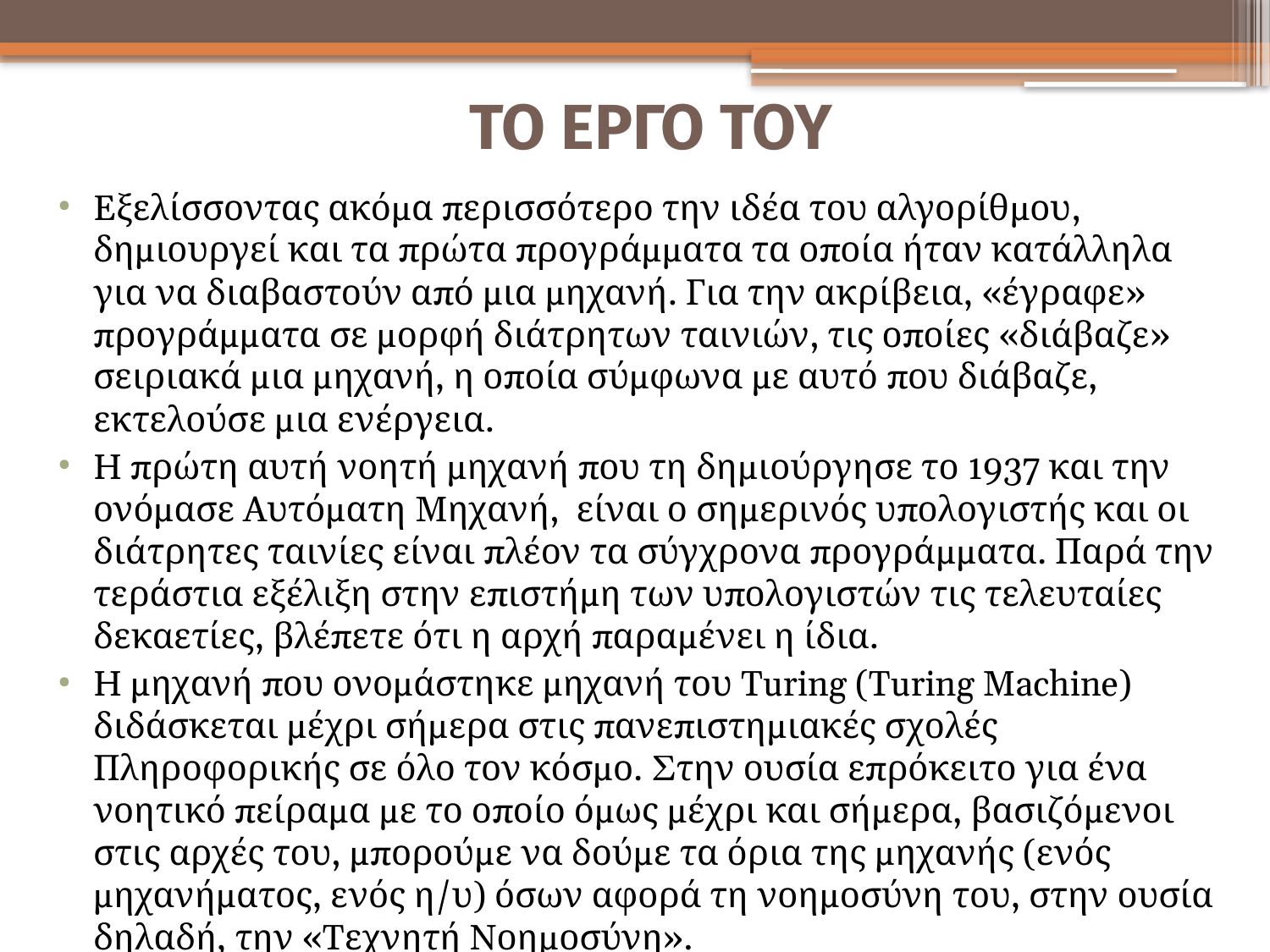

# ΤΟ ΕΡΓΟ ΤΟΥ
Εξελίσσοντας ακόμα περισσότερο την ιδέα του αλγορίθμου, δημιουργεί και τα πρώτα προγράμματα τα οποία ήταν κατάλληλα για να διαβαστούν από μια μηχανή. Για την ακρίβεια, «έγραφε» προγράμματα σε μορφή διάτρητων ταινιών, τις οποίες «διάβαζε» σειριακά μια μηχανή, η οποία σύμφωνα με αυτό που διάβαζε, εκτελούσε μια ενέργεια.
Η πρώτη αυτή νοητή μηχανή που τη δημιούργησε το 1937 και την ονόμασε Αυτόματη Μηχανή,  είναι ο σημερινός υπολογιστής και οι διάτρητες ταινίες είναι πλέον τα σύγχρονα προγράμματα. Παρά την τεράστια εξέλιξη στην επιστήμη των υπολογιστών τις τελευταίες δεκαετίες, βλέπετε ότι η αρχή παραμένει η ίδια.
Η μηχανή που ονομάστηκε μηχανή του Turing (Turing Machine) διδάσκεται μέχρι σήμερα στις πανεπιστημιακές σχολές Πληροφορικής σε όλο τον κόσμο. Στην ουσία επρόκειτο για ένα νοητικό πείραμα με το οποίο όμως μέχρι και σήμερα, βασιζόμενοι στις αρχές του, μπορούμε να δούμε τα όρια της μηχανής (ενός μηχανήματος, ενός η/υ) όσων αφορά τη νοημοσύνη του, στην ουσία δηλαδή, την «Τεχνητή Νοημοσύνη».